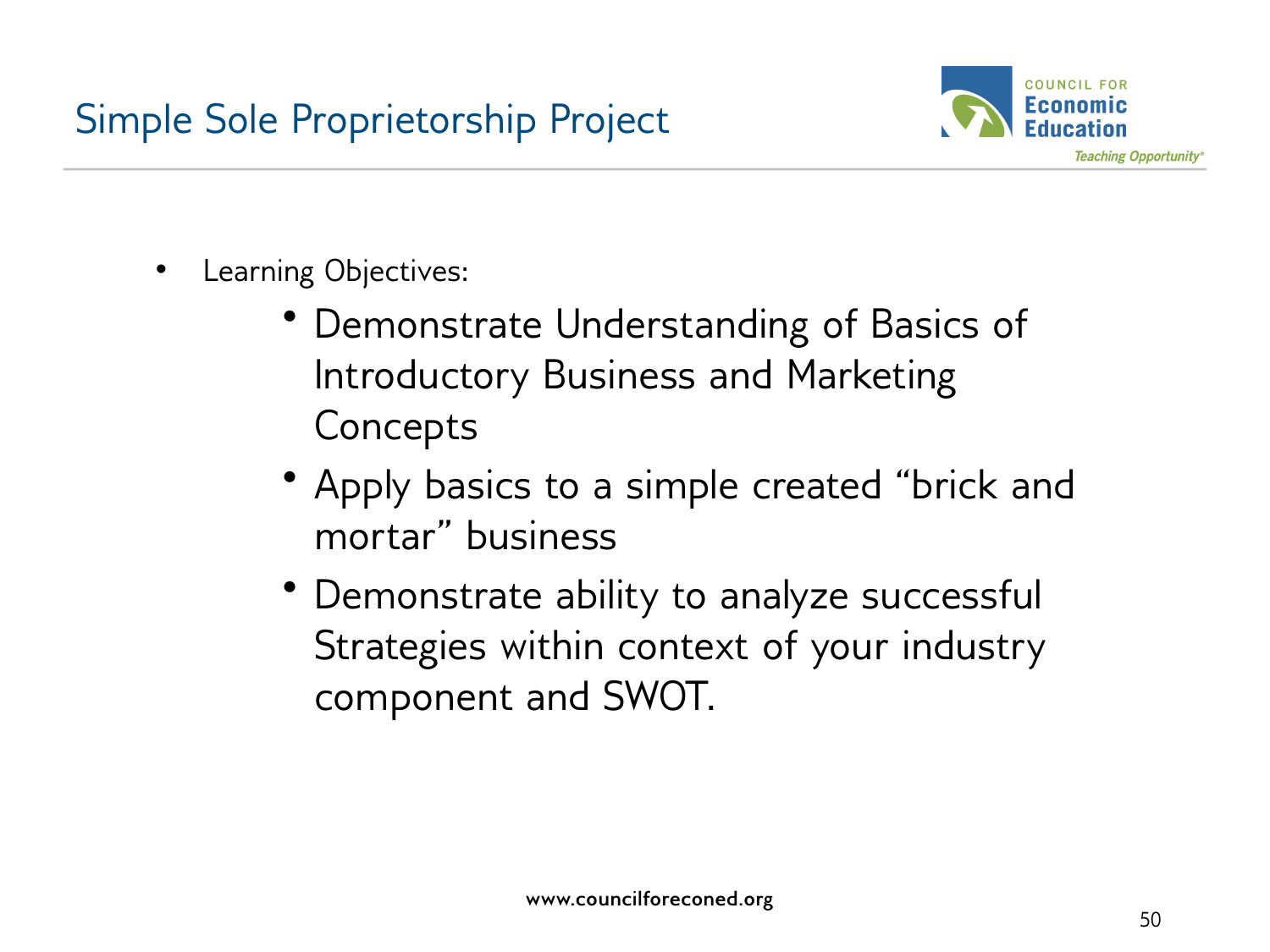

# Simple Sole Proprietorship Project
Learning Objectives:
Demonstrate Understanding of Basics of Introductory Business and Marketing Concepts
Apply basics to a simple created “brick and mortar” business
Demonstrate ability to analyze successful Strategies within context of your industry component and SWOT.
www.councilforeconed.org
50